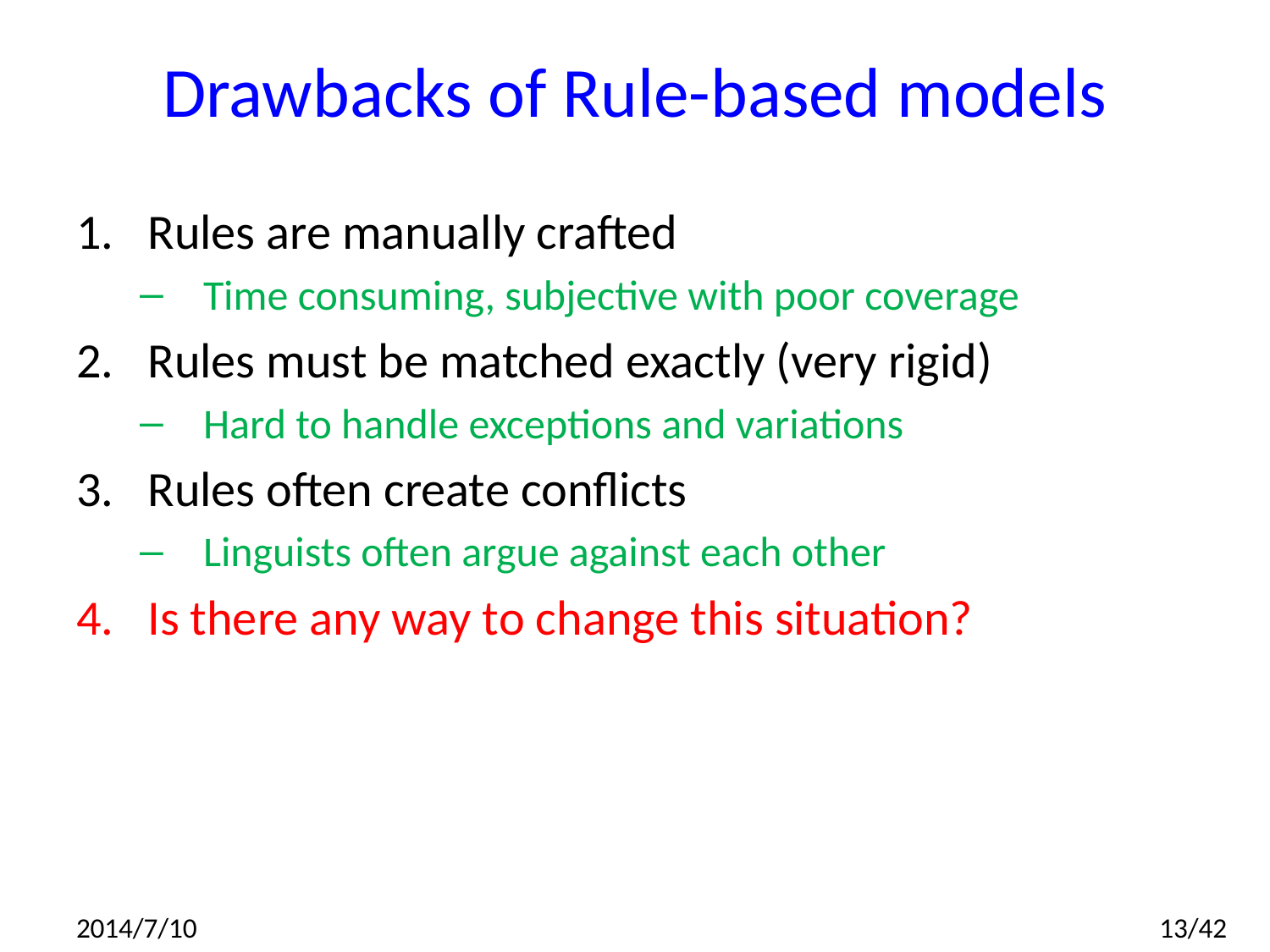

# Drawbacks of Rule-based models
Rules are manually crafted
Time consuming, subjective with poor coverage
Rules must be matched exactly (very rigid)
Hard to handle exceptions and variations
Rules often create conflicts
Linguists often argue against each other
Is there any way to change this situation?

2014/7/10
13/42